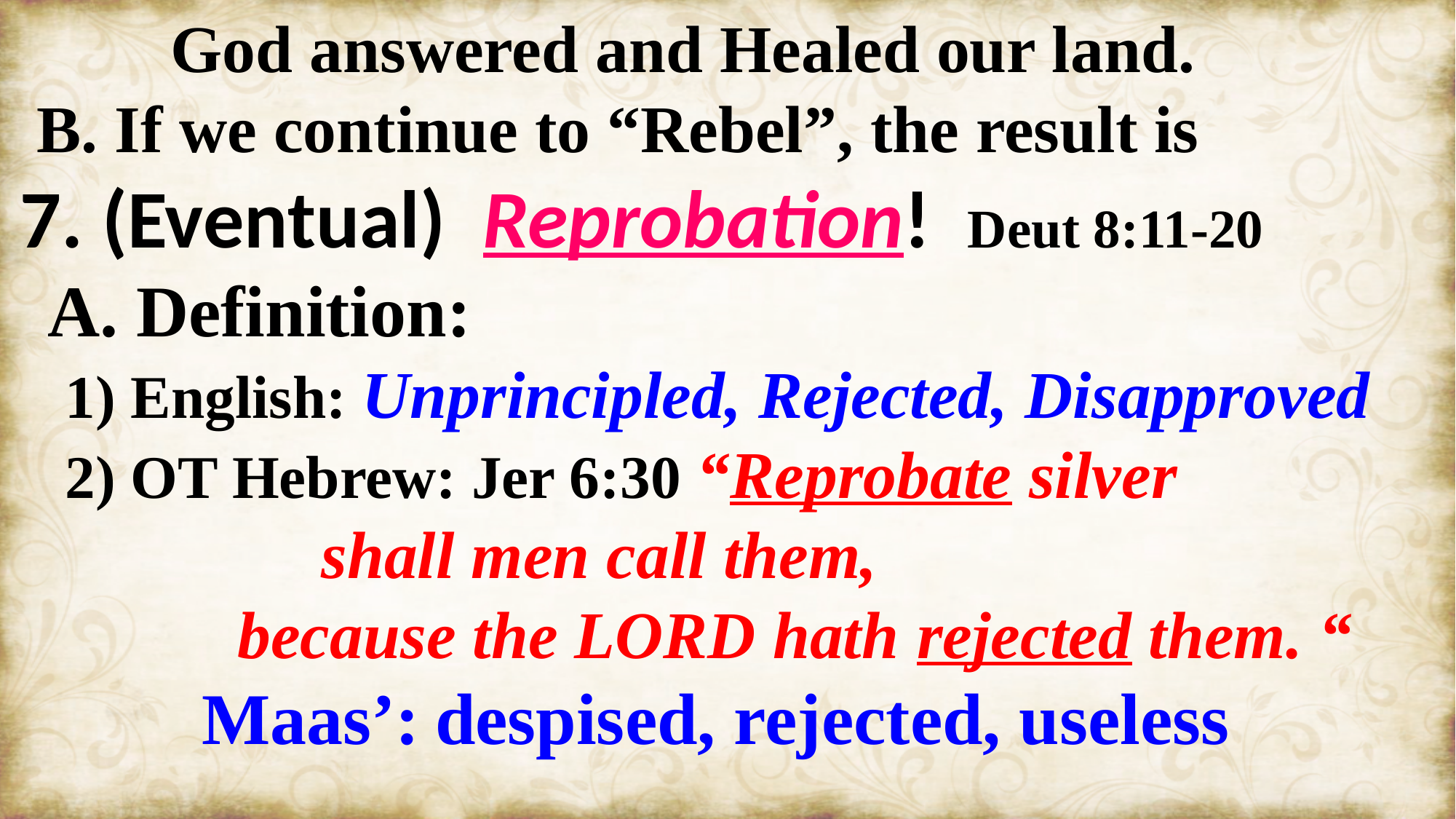

God answered and Healed our land.
 B. If we continue to “Rebel”, the result is
7. (Eventual)  Reprobation!  Deut 8:11-20
  A. Definition:
   1) English: Unprincipled, Rejected, Disapproved
   2) OT Hebrew: Jer 6:30 “Reprobate silver
                  shall men call them,
             because the LORD hath rejected them. “
          Maas’: despised, rejected, useless